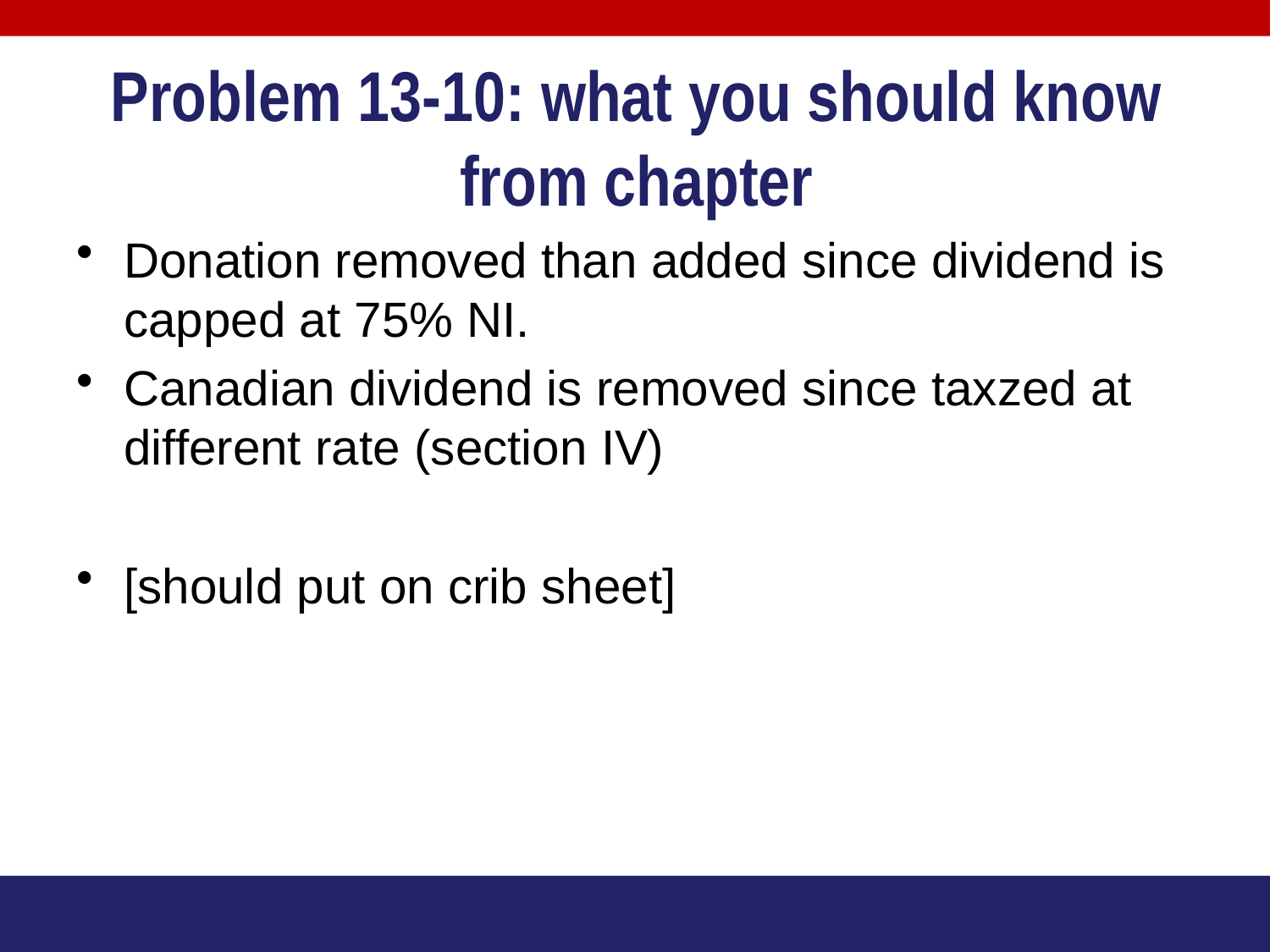

# Problem 13-10: what you should know from chapter
Donation removed than added since dividend is capped at 75% NI.
Canadian dividend is removed since taxzed at different rate (section IV)

[should put on crib sheet]